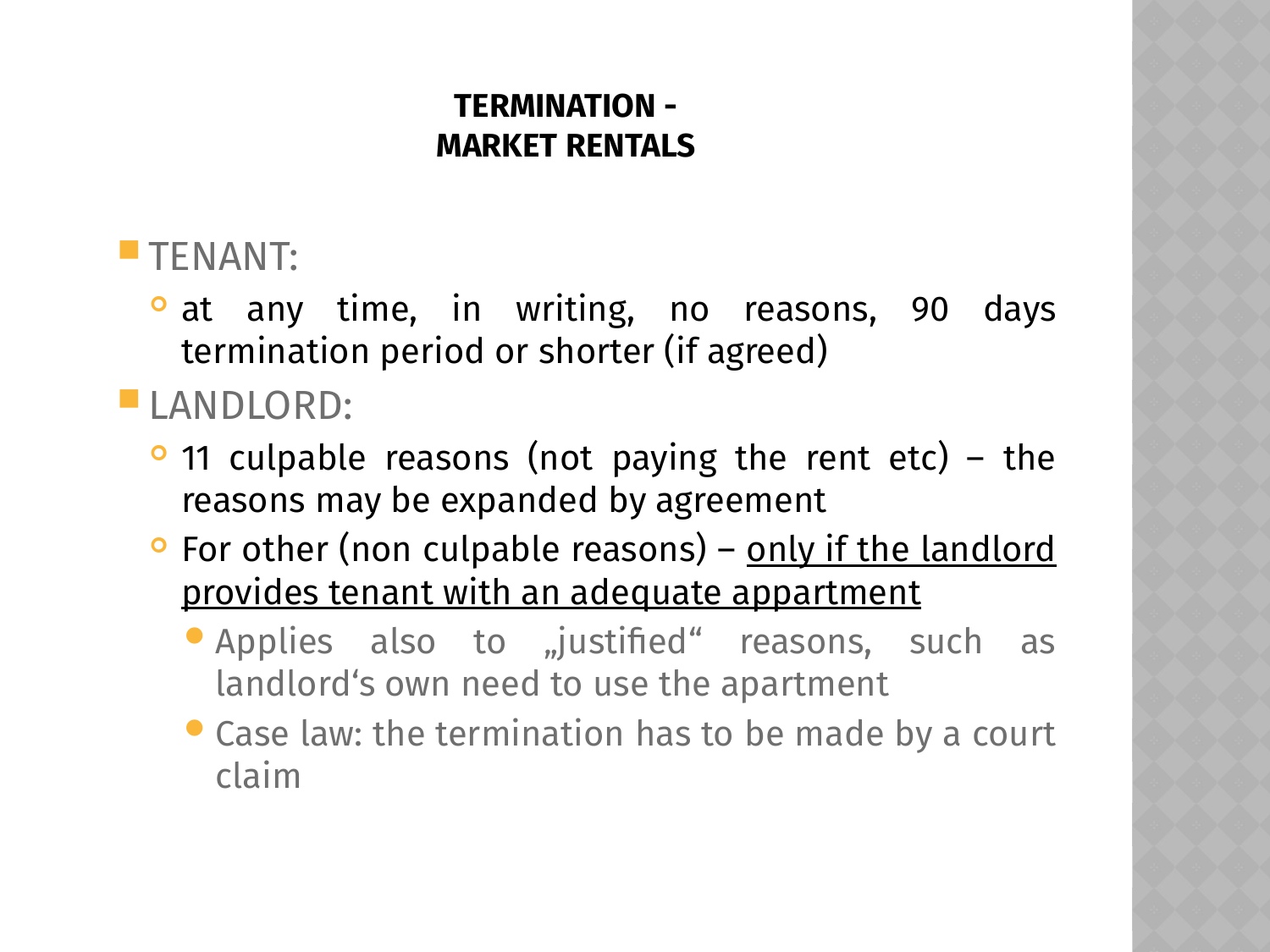

# Termination - market RENTALS
TENANT:
at any time, in writing, no reasons, 90 days termination period or shorter (if agreed)
LANDLORD:
11 culpable reasons (not paying the rent etc) – the reasons may be expanded by agreement
For other (non culpable reasons) – only if the landlord provides tenant with an adequate appartment
Applies also to „justified“ reasons, such as landlord‘s own need to use the apartment
Case law: the termination has to be made by a court claim